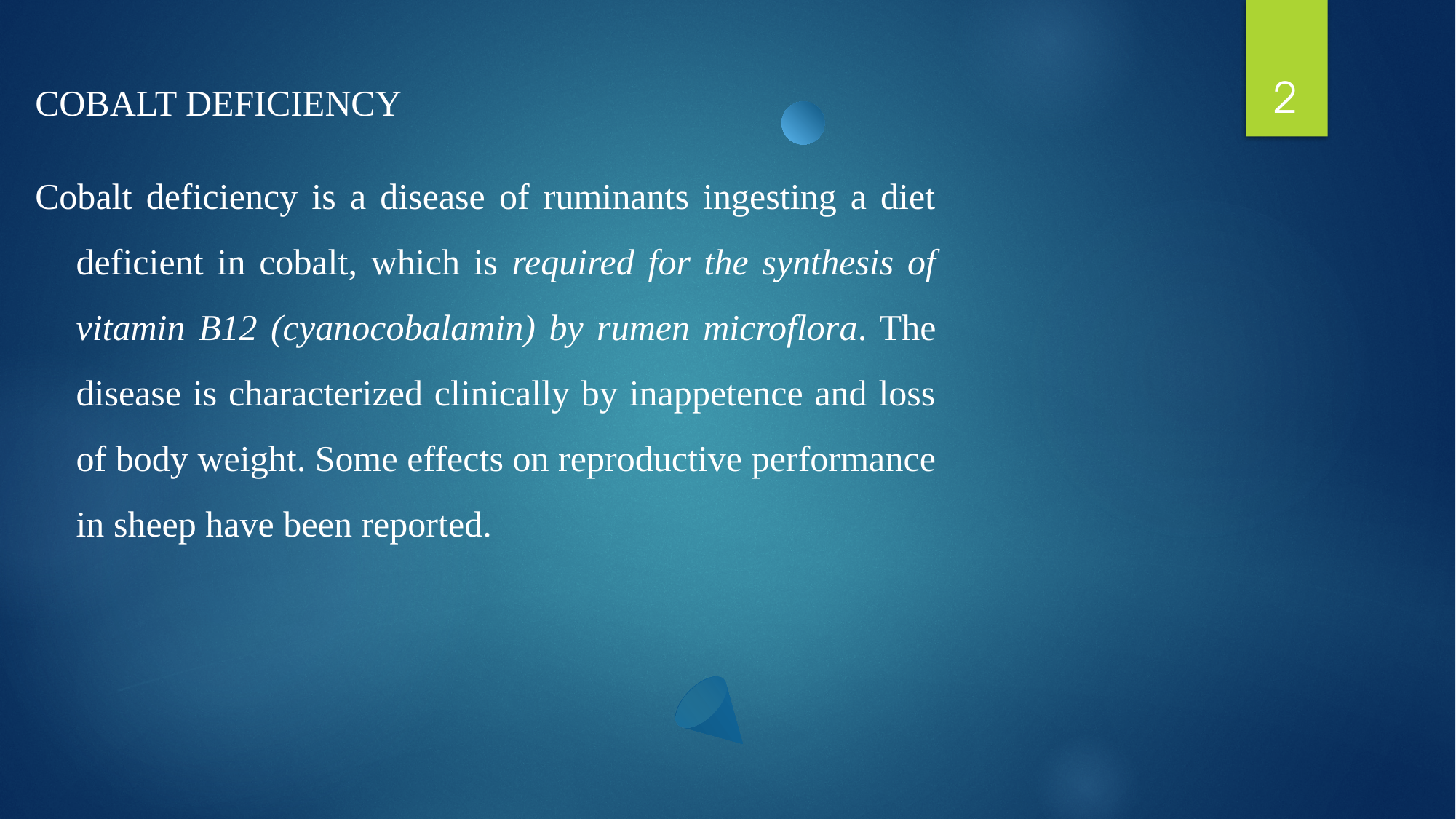

2
COBALT DEFICIENCY
Cobalt deficiency is a disease of ruminants ingesting a diet deficient in cobalt, which is required for the synthesis of vitamin B12 (cyanocobalamin) by rumen microflora. The disease is characterized clinically by inappetence and loss of body weight. Some effects on reproductive performance in sheep have been reported.